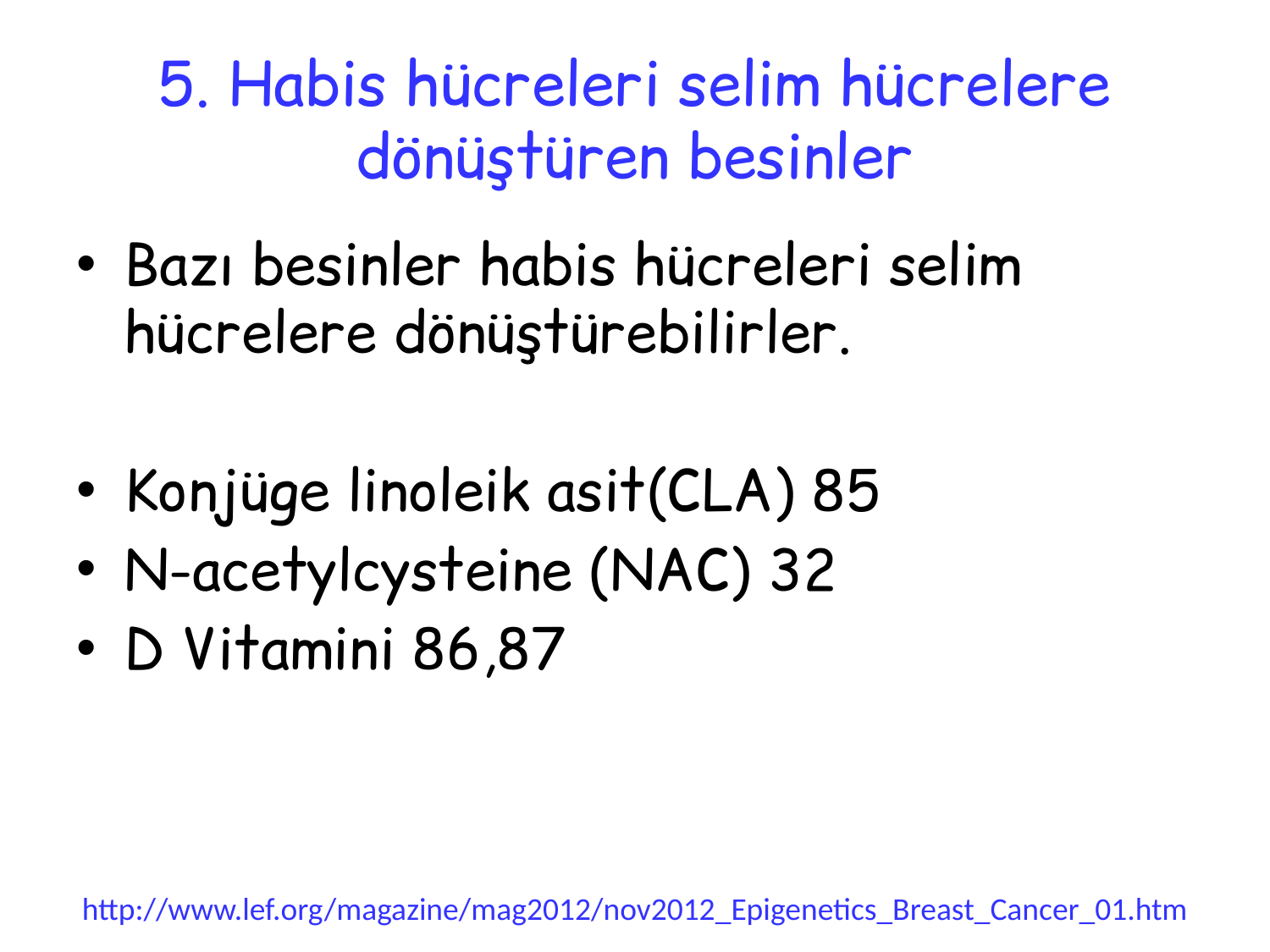

# 5. Habis hücreleri selim hücrelere dönüştüren besinler
Bazı besinler habis hücreleri selim hücrelere dönüştürebilirler.

Konjüge linoleik asit(CLA) 85
N-acetylcysteine (NAC) 32
D Vitamini 86,87

http://www.lef.org/magazine/mag2012/nov2012_Epigenetics_Breast_Cancer_01.htm